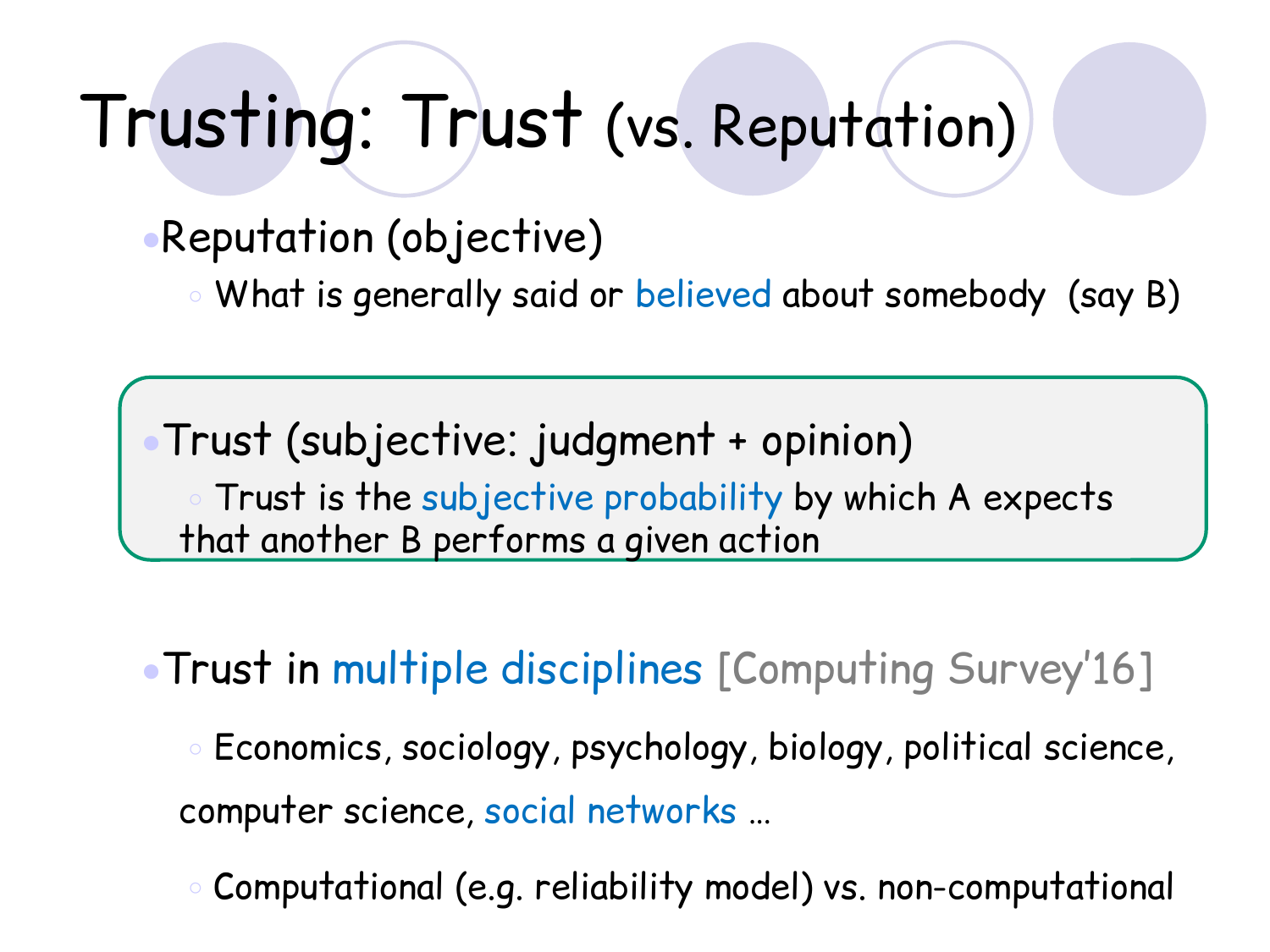

# Trusting: Trust (vs. Reputation)
Reputation (objective)
 What is generally said or believed about somebody  (say B)

Trust (subjective: judgment + opinion)
 Trust is the subjective probability by which A expects that another B performs a given action

Trust in multiple disciplines [Computing Survey’16]
 Economics, sociology, psychology, biology, political science, computer science, social networks …
 Computational (e.g. reliability model) vs. non-computational